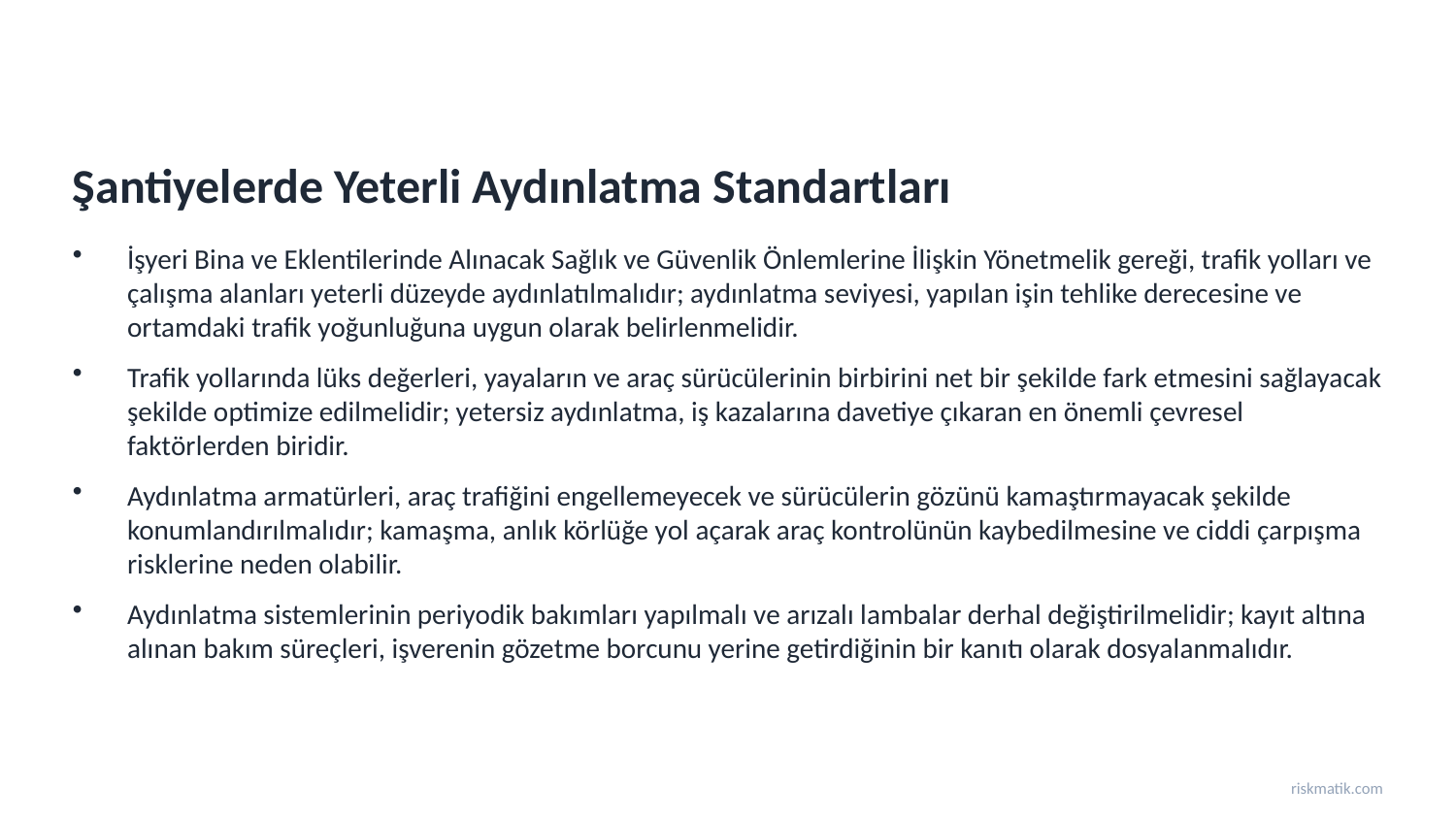

Şantiyelerde Yeterli Aydınlatma Standartları
İşyeri Bina ve Eklentilerinde Alınacak Sağlık ve Güvenlik Önlemlerine İlişkin Yönetmelik gereği, trafik yolları ve çalışma alanları yeterli düzeyde aydınlatılmalıdır; aydınlatma seviyesi, yapılan işin tehlike derecesine ve ortamdaki trafik yoğunluğuna uygun olarak belirlenmelidir.
Trafik yollarında lüks değerleri, yayaların ve araç sürücülerinin birbirini net bir şekilde fark etmesini sağlayacak şekilde optimize edilmelidir; yetersiz aydınlatma, iş kazalarına davetiye çıkaran en önemli çevresel faktörlerden biridir.
Aydınlatma armatürleri, araç trafiğini engellemeyecek ve sürücülerin gözünü kamaştırmayacak şekilde konumlandırılmalıdır; kamaşma, anlık körlüğe yol açarak araç kontrolünün kaybedilmesine ve ciddi çarpışma risklerine neden olabilir.
Aydınlatma sistemlerinin periyodik bakımları yapılmalı ve arızalı lambalar derhal değiştirilmelidir; kayıt altına alınan bakım süreçleri, işverenin gözetme borcunu yerine getirdiğinin bir kanıtı olarak dosyalanmalıdır.
riskmatik.com